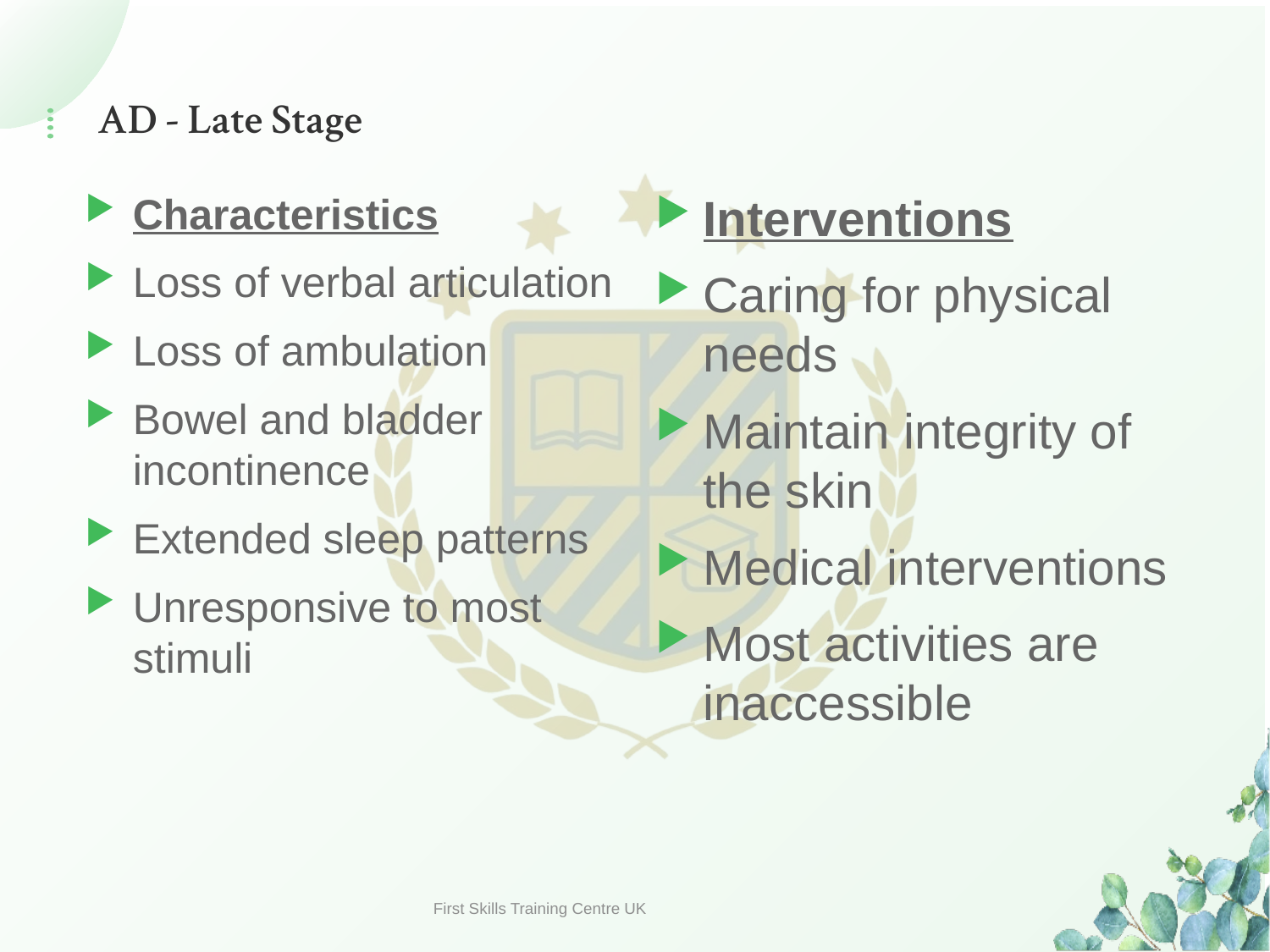

# AD - Late Stage
Characteristics
Loss of verbal articulation
Loss of ambulation
Bowel and bladder incontinence
Extended sleep patterns
Unresponsive to most stimuli
Interventions
Caring for physical needs
Maintain integrity of the skin
Medical interventions
Most activities are inaccessible
First Skills Training Centre UK
25